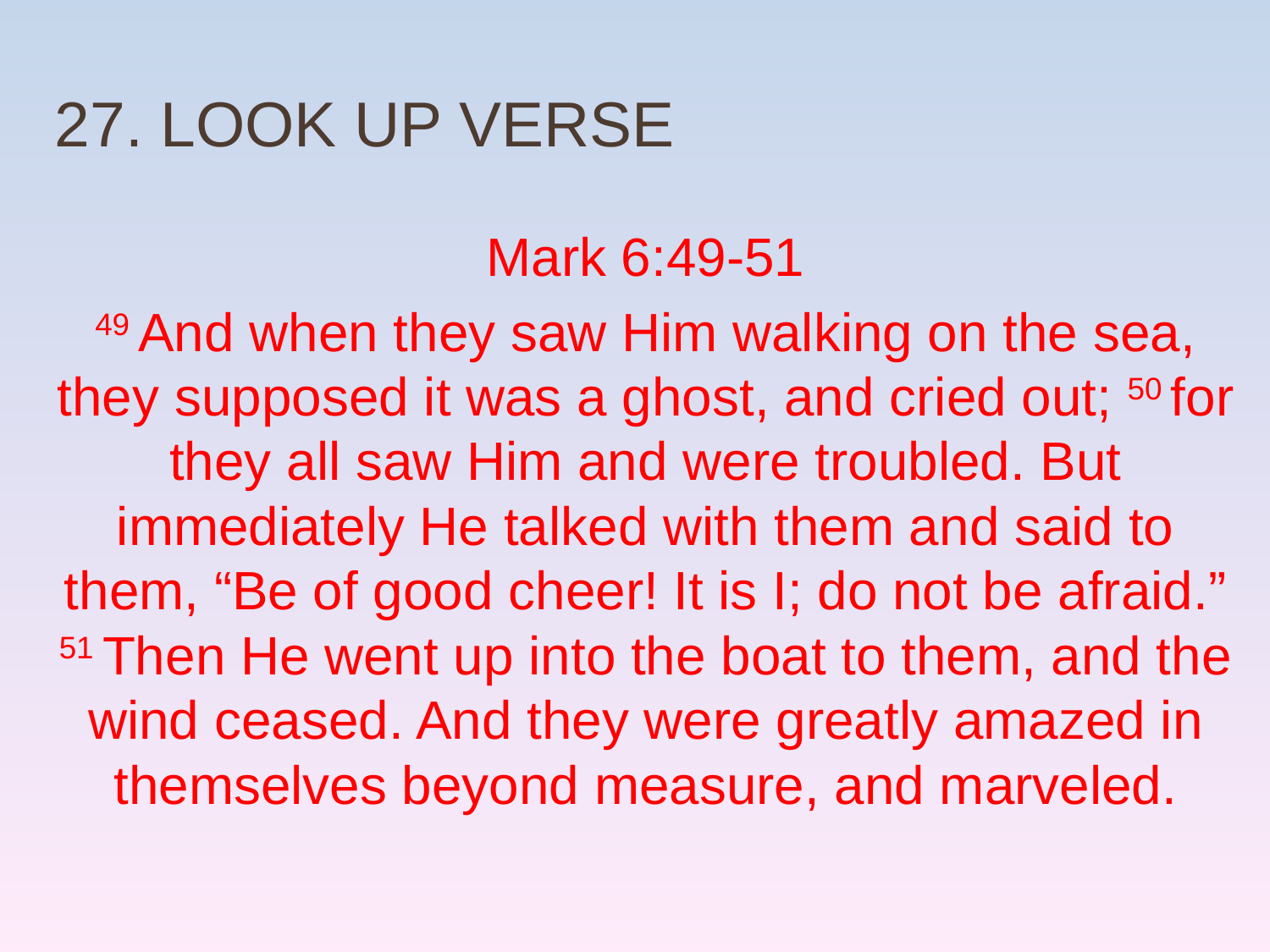

# 27. Look up verse
Mark 6:49-51
49 And when they saw Him walking on the sea, they supposed it was a ghost, and cried out; 50 for they all saw Him and were troubled. But immediately He talked with them and said to them, “Be of good cheer! It is I; do not be afraid.” 51 Then He went up into the boat to them, and the wind ceased. And they were greatly amazed in themselves beyond measure, and marveled.